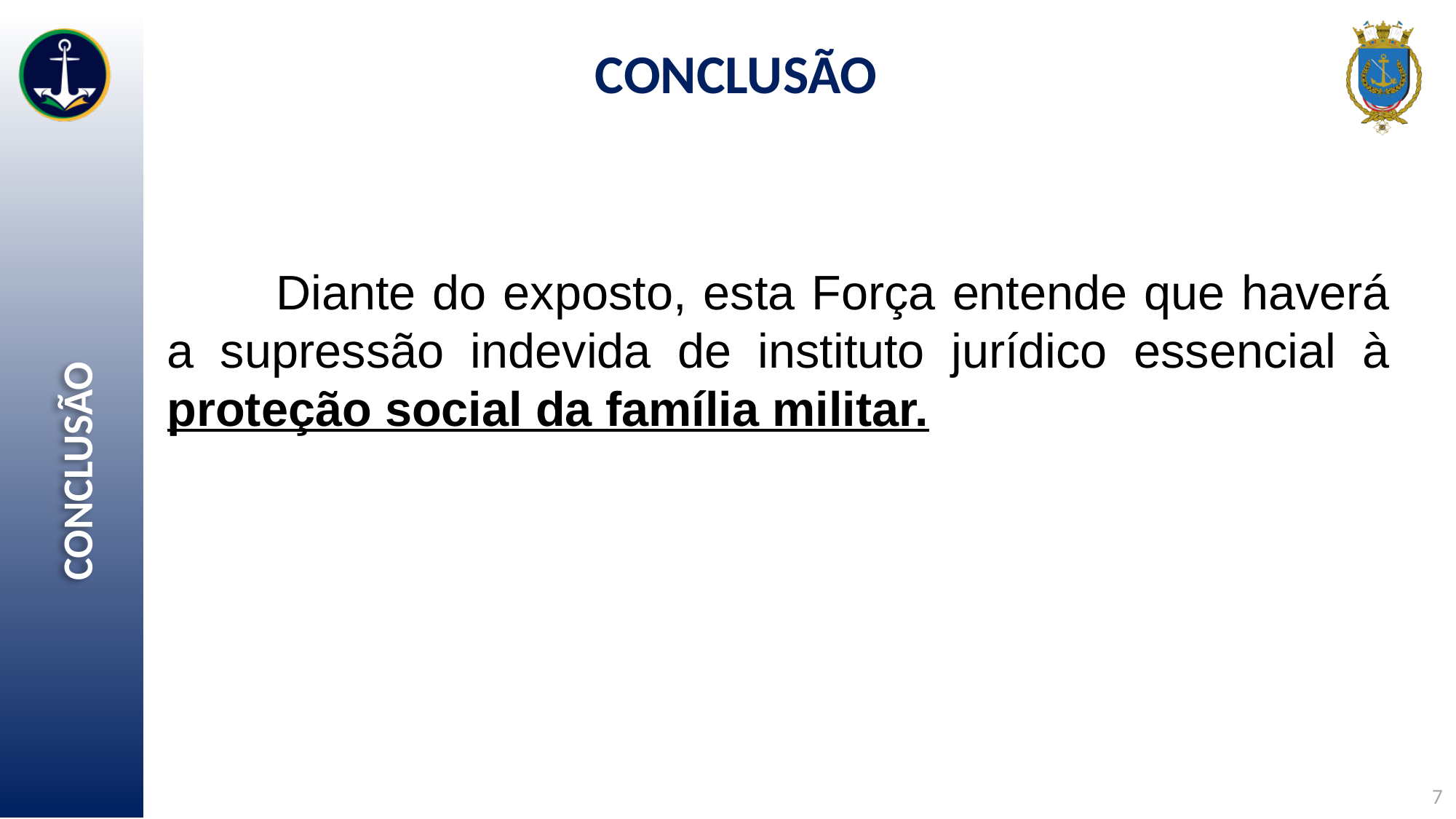

CONCLUSÃO
	Diante do exposto, esta Força entende que haverá a supressão indevida de instituto jurídico essencial à proteção social da família militar.

CONCLUSÃO
7